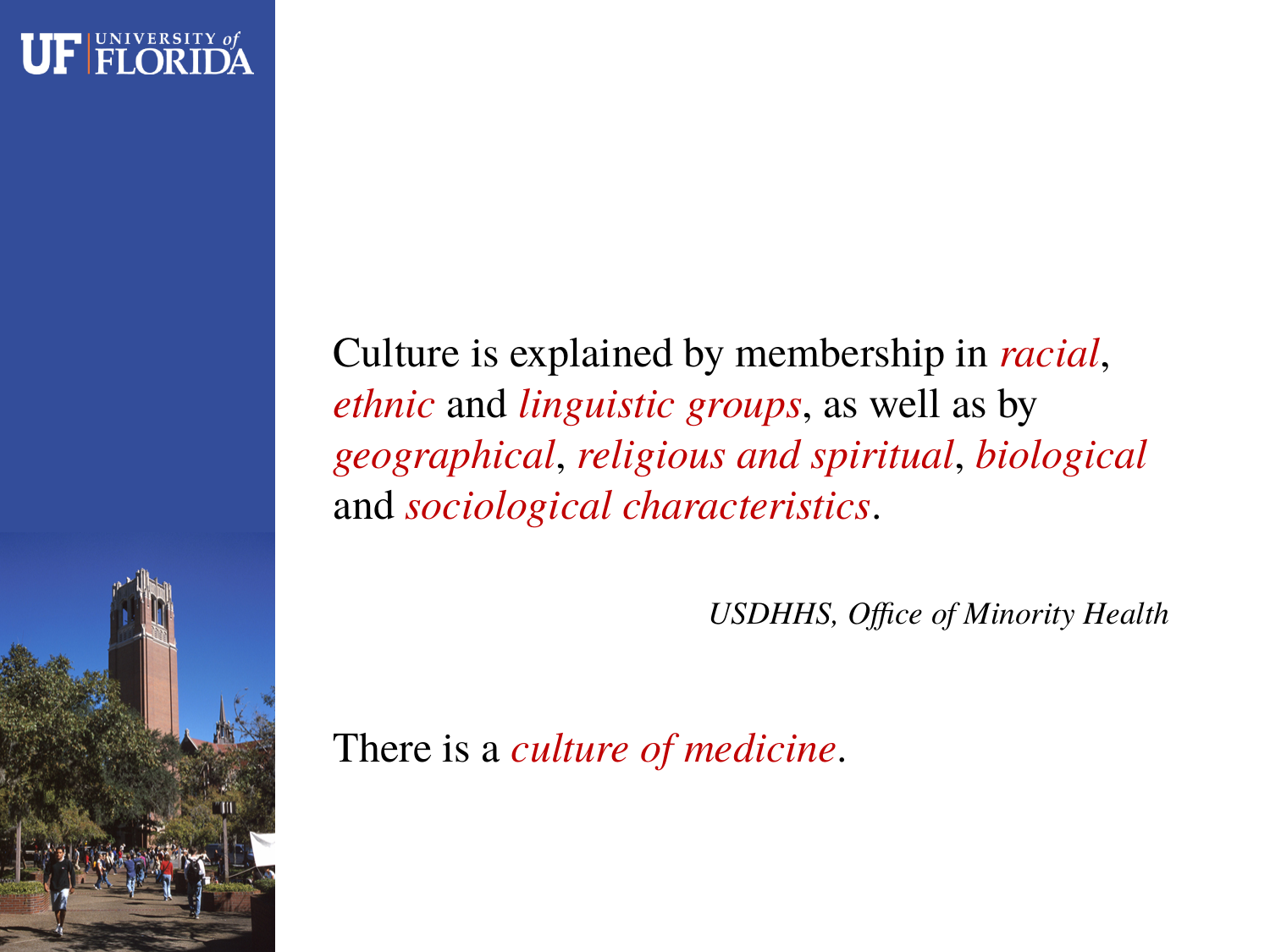

Culture is explained by membership in racial, ethnic and linguistic groups, as well as by geographical, religious and spiritual, biological and sociological characteristics.

USDHHS, Office of Minority Health

There is a culture of medicine.